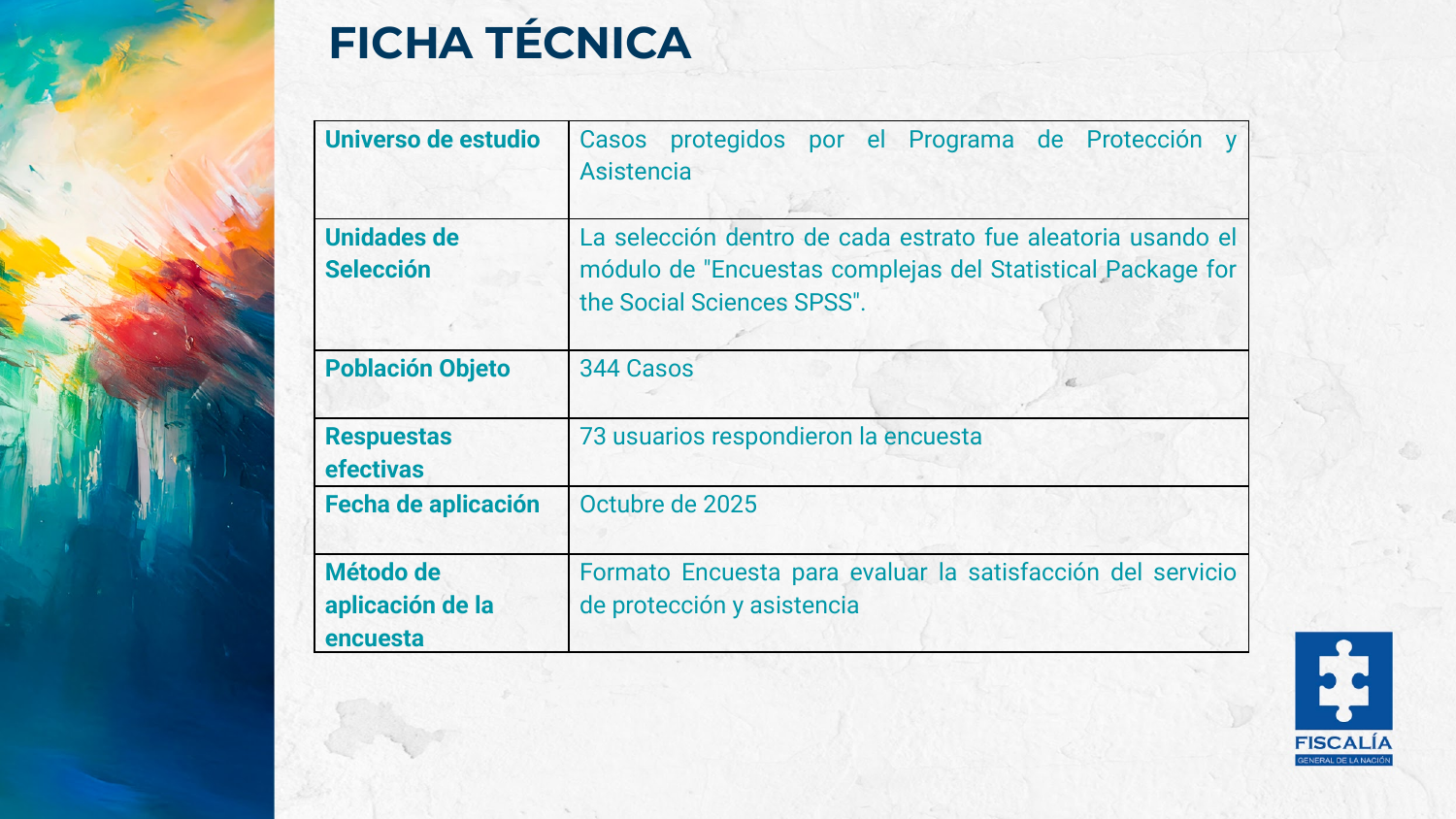

FICHA TÉCNICA
FICHA TÉCNICA ENCUESTA DEL PROGRAMA DE PROTECCIÓN Y ASISTENCIA
| Universo de estudio | Casos protegidos por el Programa de Protección y Asistencia |
| --- | --- |
| Unidades de Selección | La selección dentro de cada estrato fue aleatoria usando el módulo de "Encuestas complejas del Statistical Package for the Social Sciences SPSS". |
| Población Objeto | 344 Casos |
| Respuestas efectivas | 73 usuarios respondieron la encuesta |
| Fecha de aplicación | Octubre de 2025 |
| Método de aplicación de la encuesta | Formato Encuesta para evaluar la satisfacción del servicio de protección y asistencia |